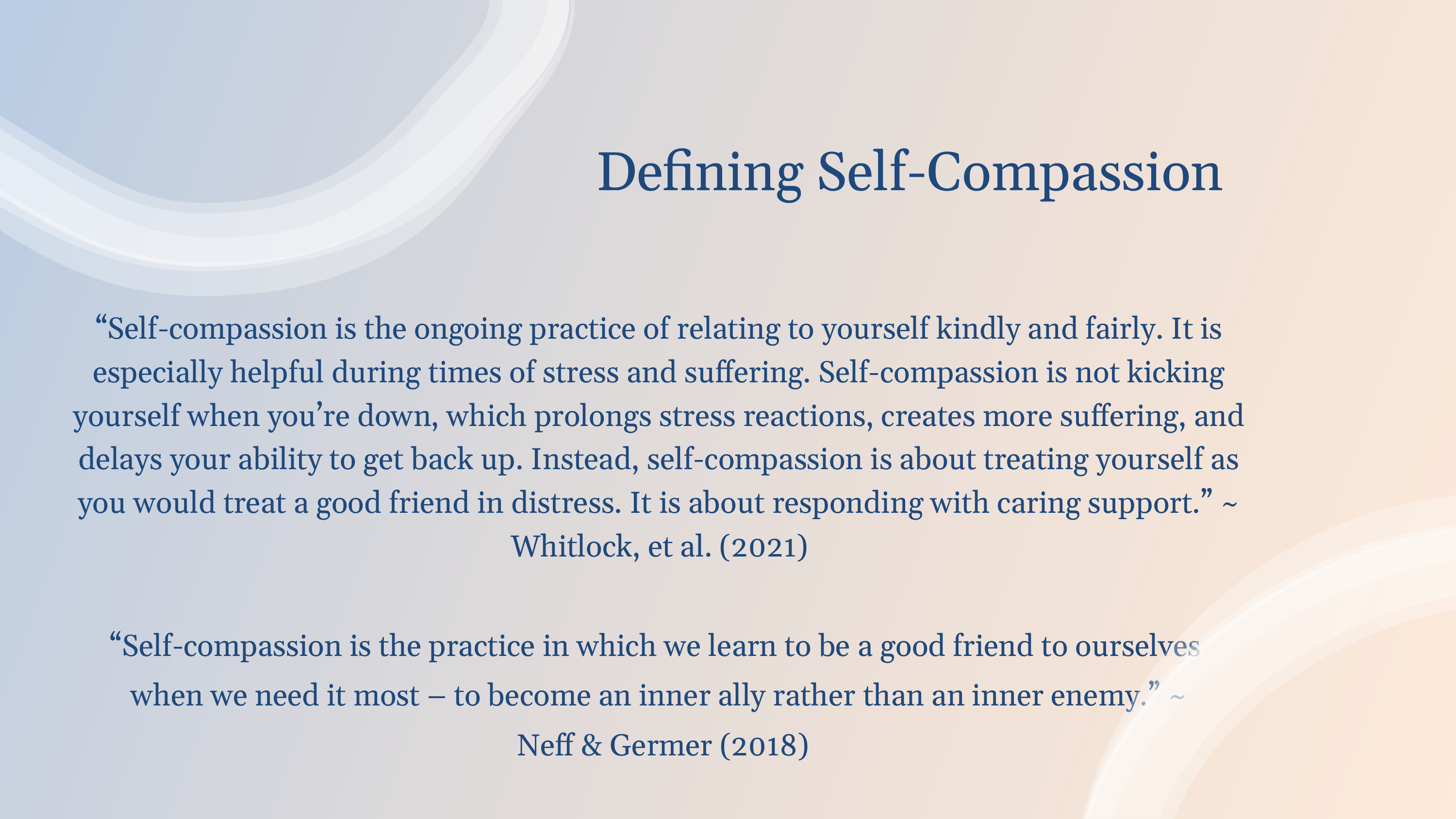

# Defining Self-Compassion
“Self-compassion is the ongoing practice of relating to yourself kindly and fairly. It is especially helpful during times of stress and suffering. Self-compassion is not kicking yourself when you’re down, which prolongs stress reactions, creates more suffering, and delays your ability to get back up. Instead, self-compassion is about treating yourself as you would treat a good friend in distress. It is about responding with caring support.” ~ Whitlock, et al. (2021)

“Self-compassion is the practice in which we learn to be a good friend to ourselves
when we need it most – to become an inner ally rather than an inner enemy.” ~
 Neff & Germer (2018)